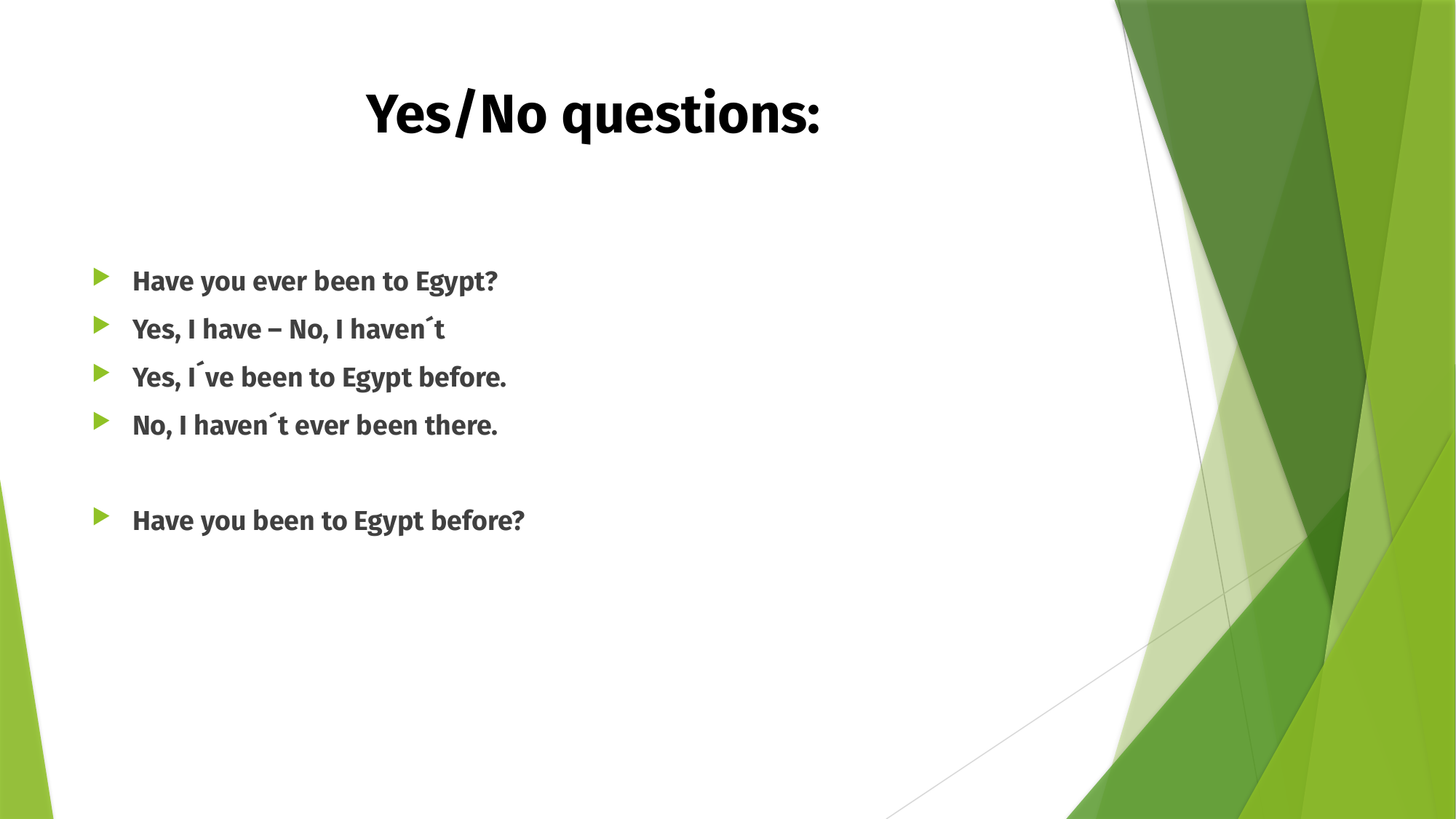

# Yes/No questions:
Have you ever been to Egypt?
Yes, I have – No, I haven´t
Yes, I´ve been to Egypt before.
No, I haven´t ever been there.

Have you been to Egypt before?